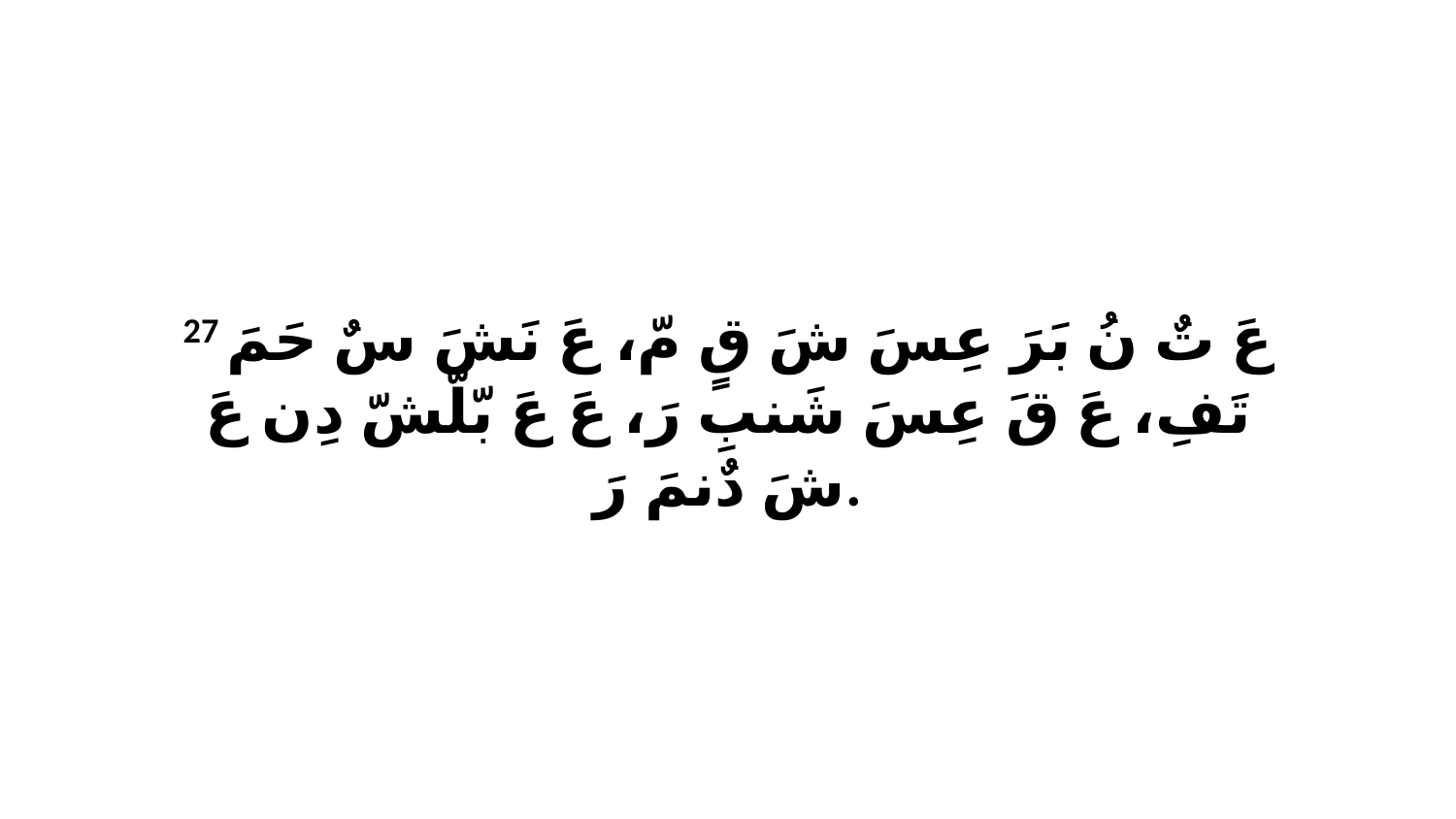

27 عَ تٌ نُ بَرَ عِسَ شَ قٍ مّ، عَ نَشَ سٌ حَمَ تَفِ، عَ قَ عِسَ شَنبِ رَ، عَ عَ بّلّشّ دِن عَ شَ دٌنمَ رَ.